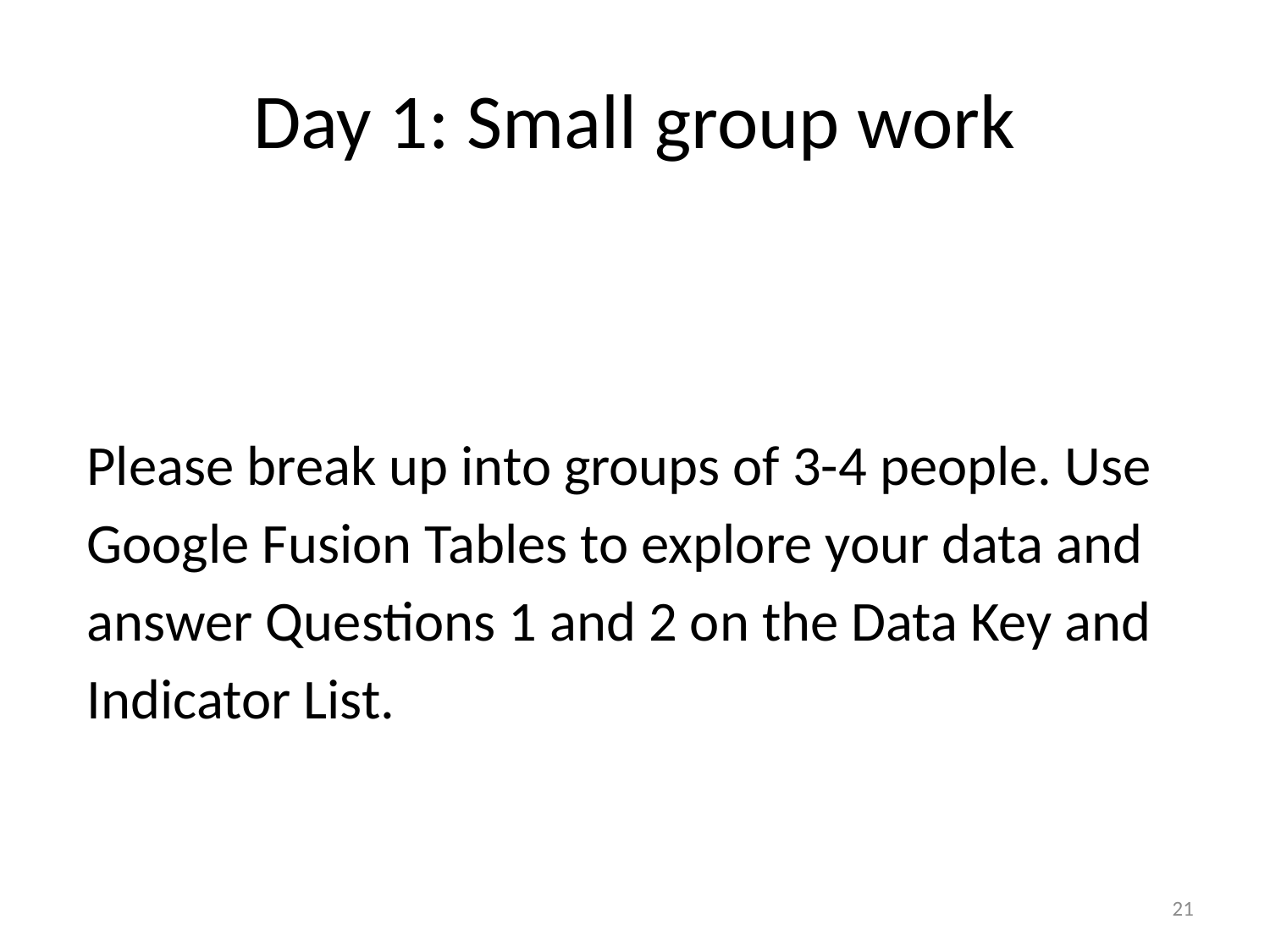

# Day 1: Small group work
Please break up into groups of 3-4 people. Use Google Fusion Tables to explore your data and answer Questions 1 and 2 on the Data Key and Indicator List.

21